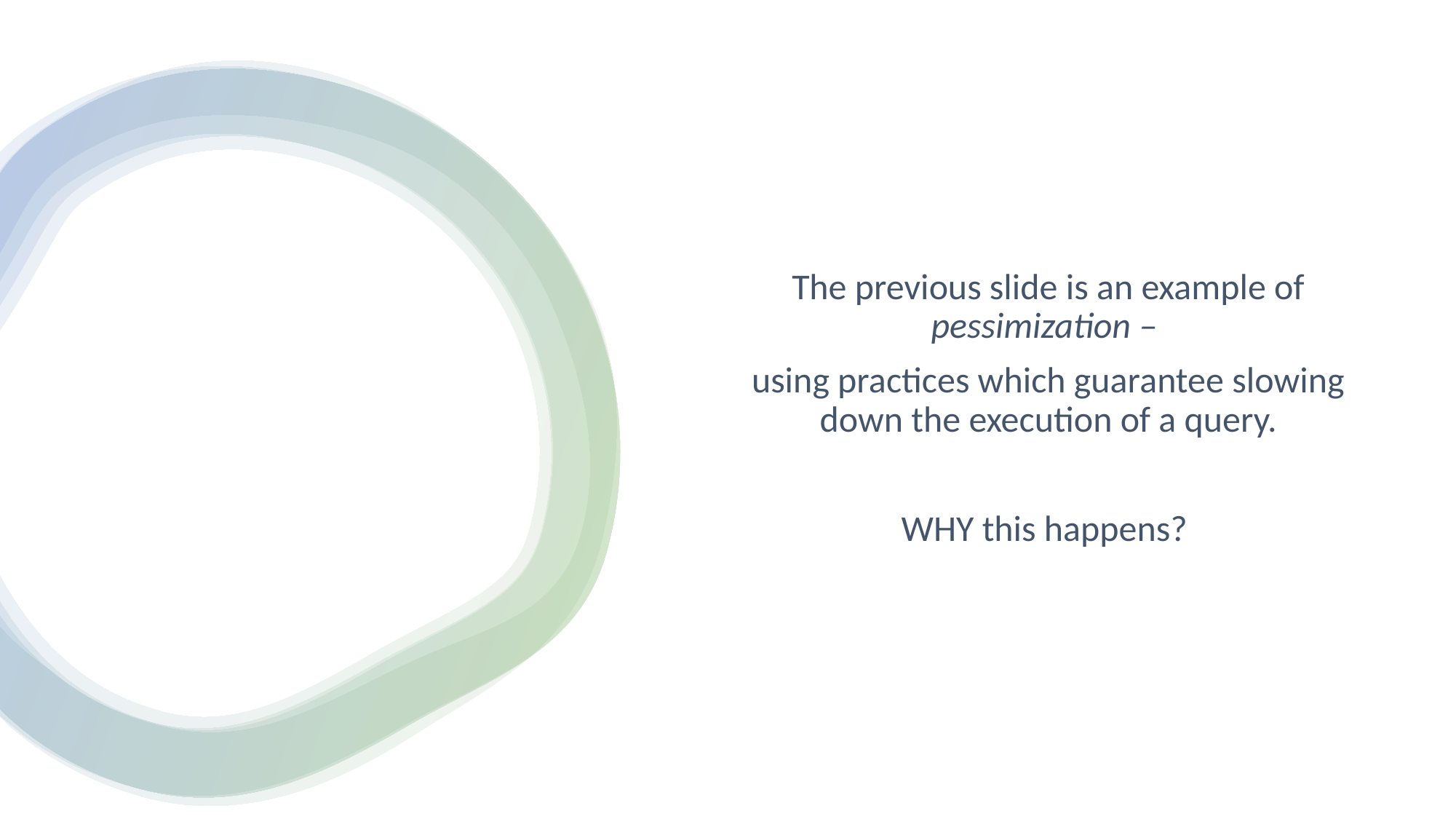

The previous slide is an example of pessimization –
using practices which guarantee slowing down the execution of a query.

WHY this happens?